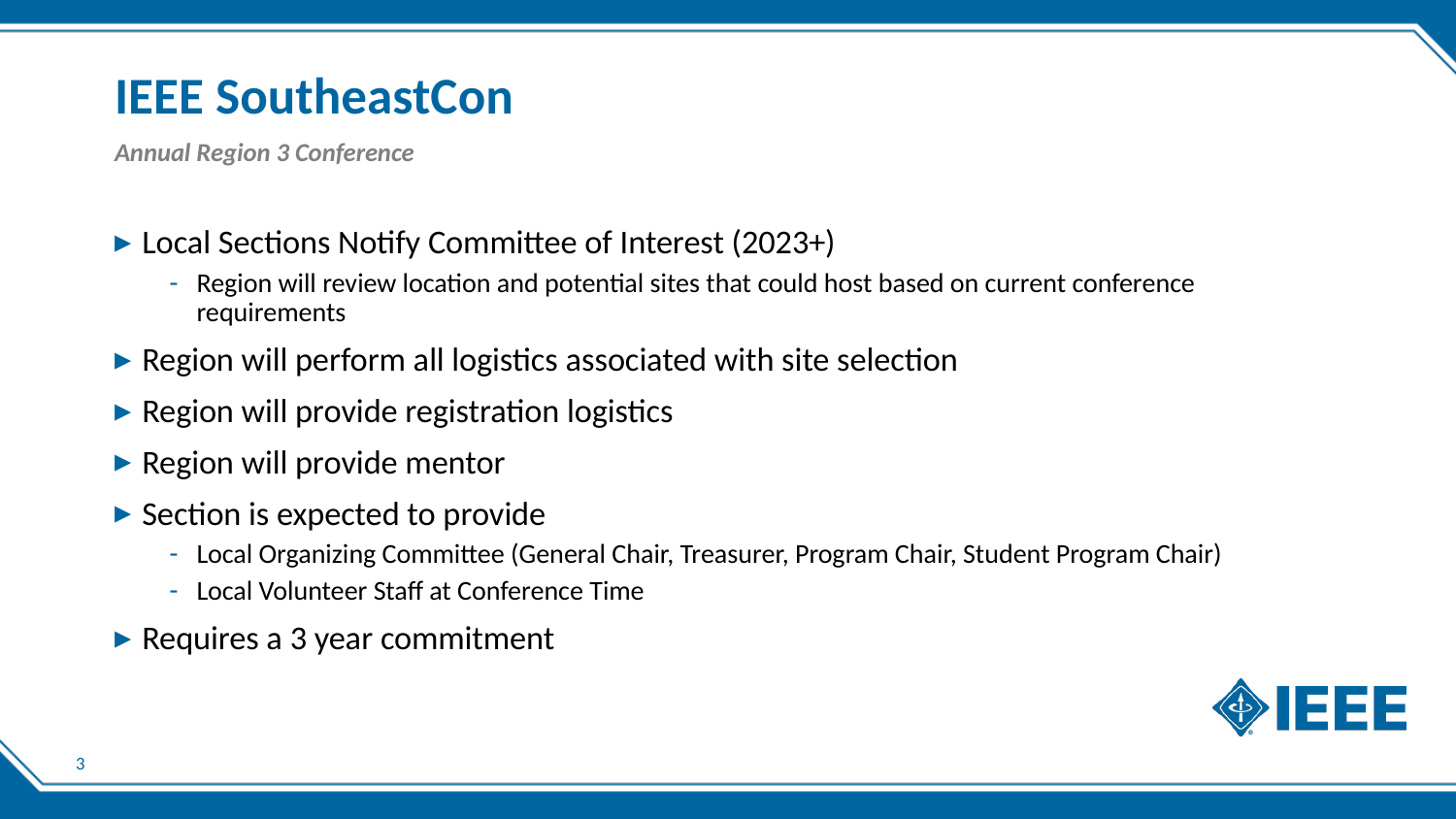

# IEEE SoutheastCon
Annual Region 3 Conference
Local Sections Notify Committee of Interest (2023+)
Region will review location and potential sites that could host based on current conference requirements
Region will perform all logistics associated with site selection
Region will provide registration logistics
Region will provide mentor
Section is expected to provide
Local Organizing Committee (General Chair, Treasurer, Program Chair, Student Program Chair)
Local Volunteer Staff at Conference Time
Requires a 3 year commitment
3